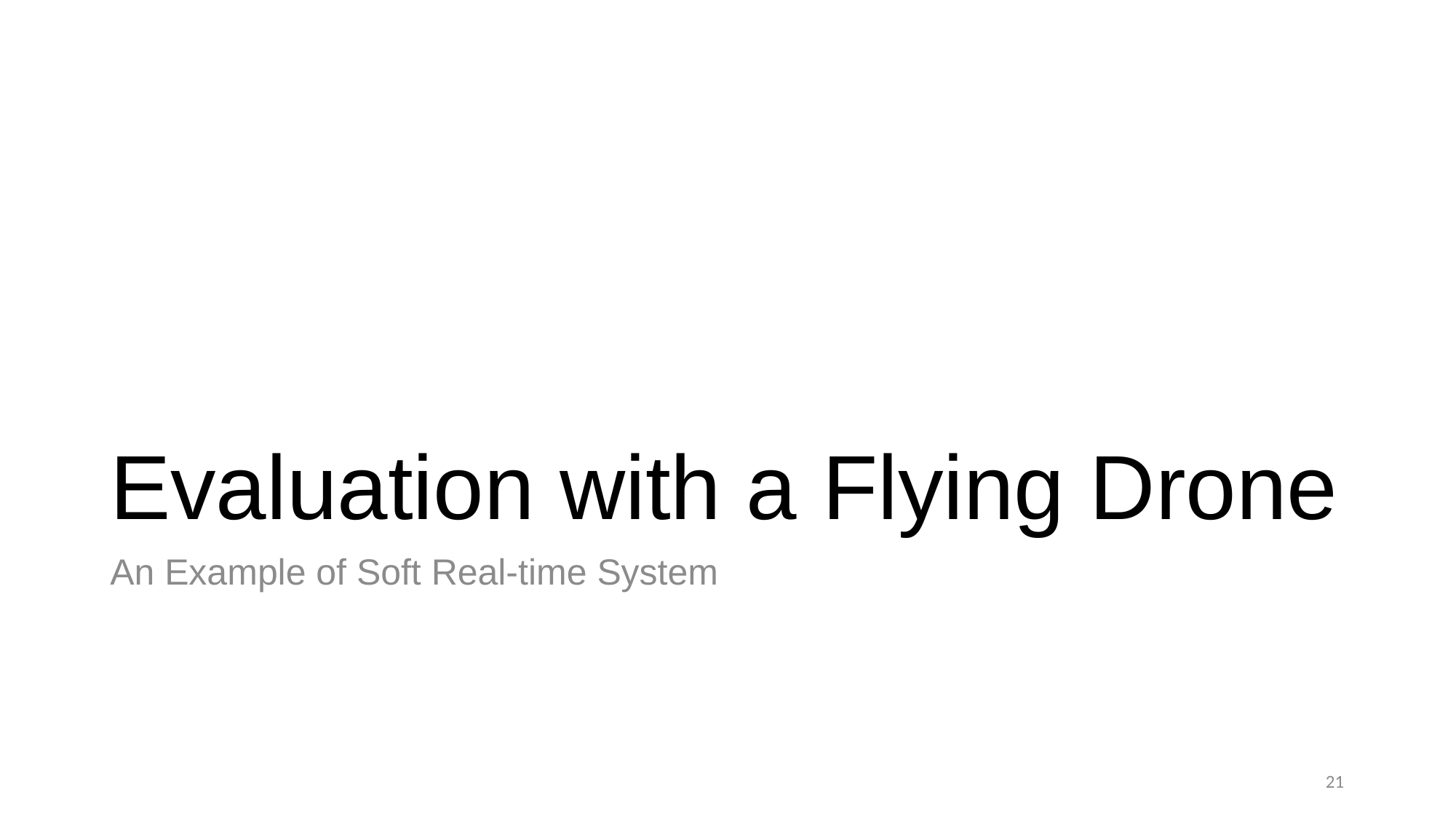

# Evaluation with a Flying Drone
An Example of Soft Real-time System
21